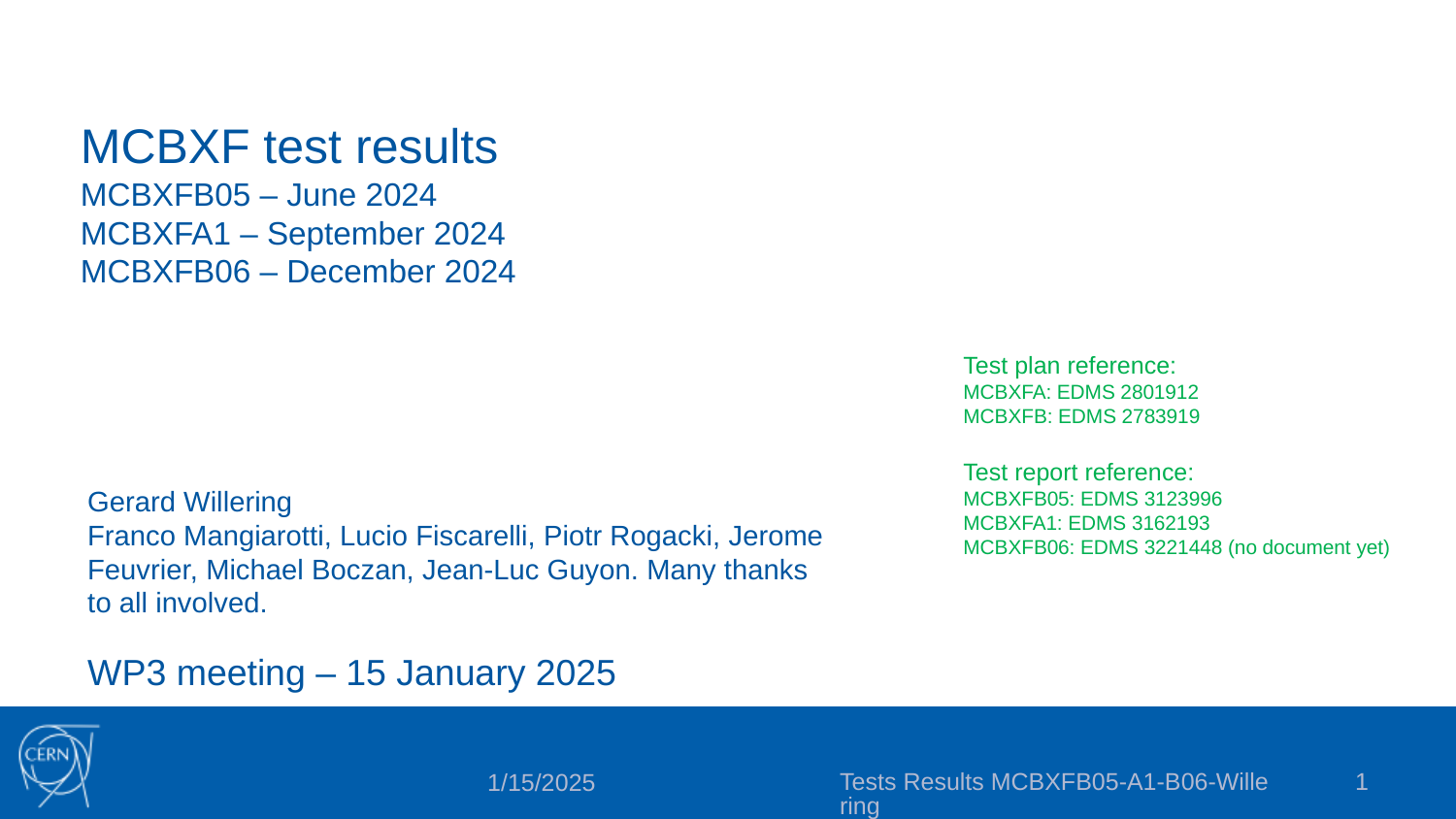

# MCBXF test results MCBXFB05 – June 2024 MCBXFA1 – September 2024 MCBXFB06 – December 2024
Test plan reference:
MCBXFA: EDMS 2801912
MCBXFB: EDMS 2783919

Test report reference:
MCBXFB05: EDMS 3123996
MCBXFA1: EDMS 3162193
MCBXFB06: EDMS 3221448 (no document yet)
Gerard Willering
Franco Mangiarotti, Lucio Fiscarelli, Piotr Rogacki, Jerome Feuvrier, Michael Boczan, Jean-Luc Guyon. Many thanks to all involved.
WP3 meeting – 15 January 2025
Tests Results MCBXFB05-A1-B06-Willering
1
1/15/2025